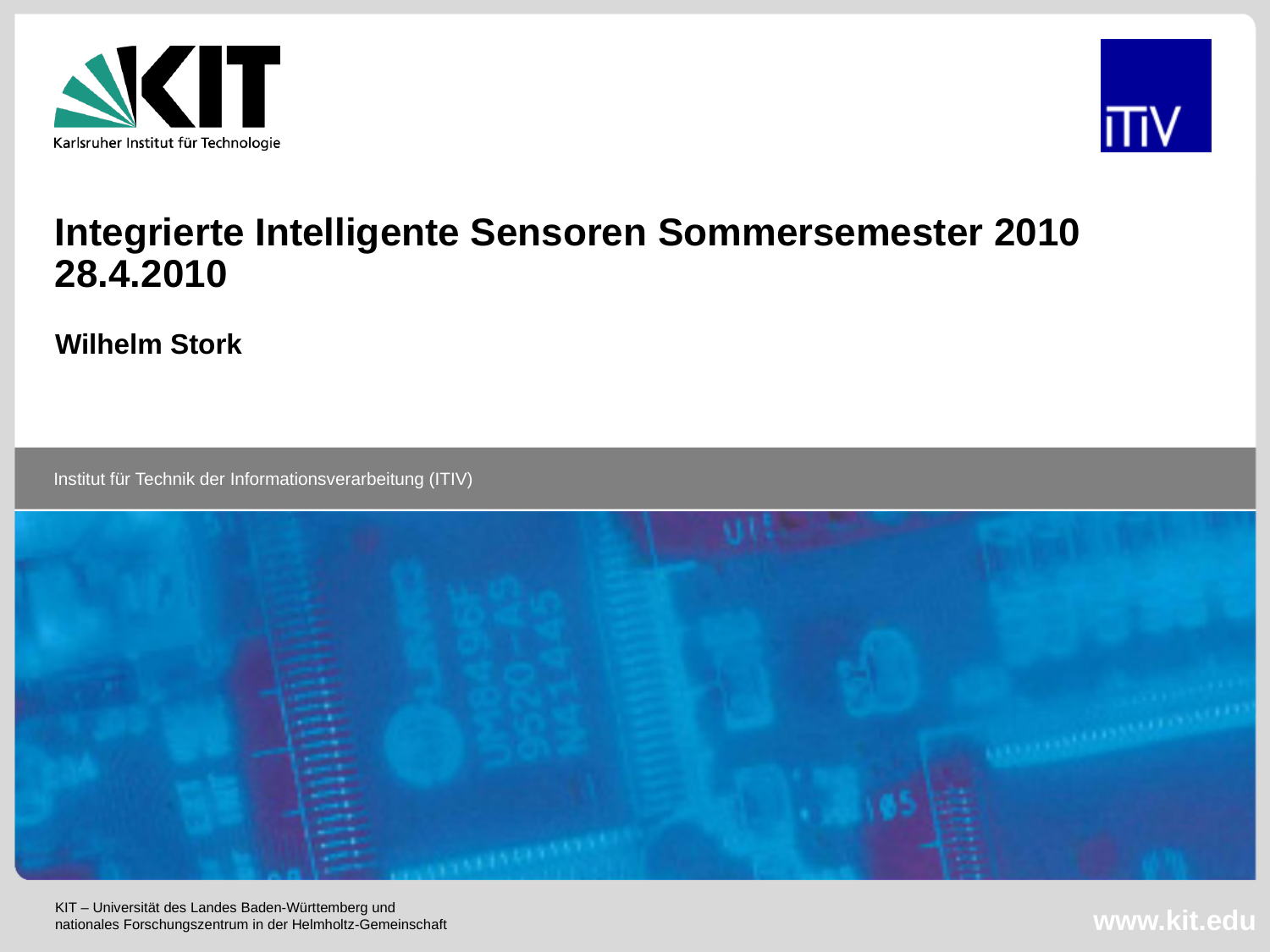

Integrierte Intelligente Sensoren Sommersemester 2010
28.4.2010
Wilhelm Stork